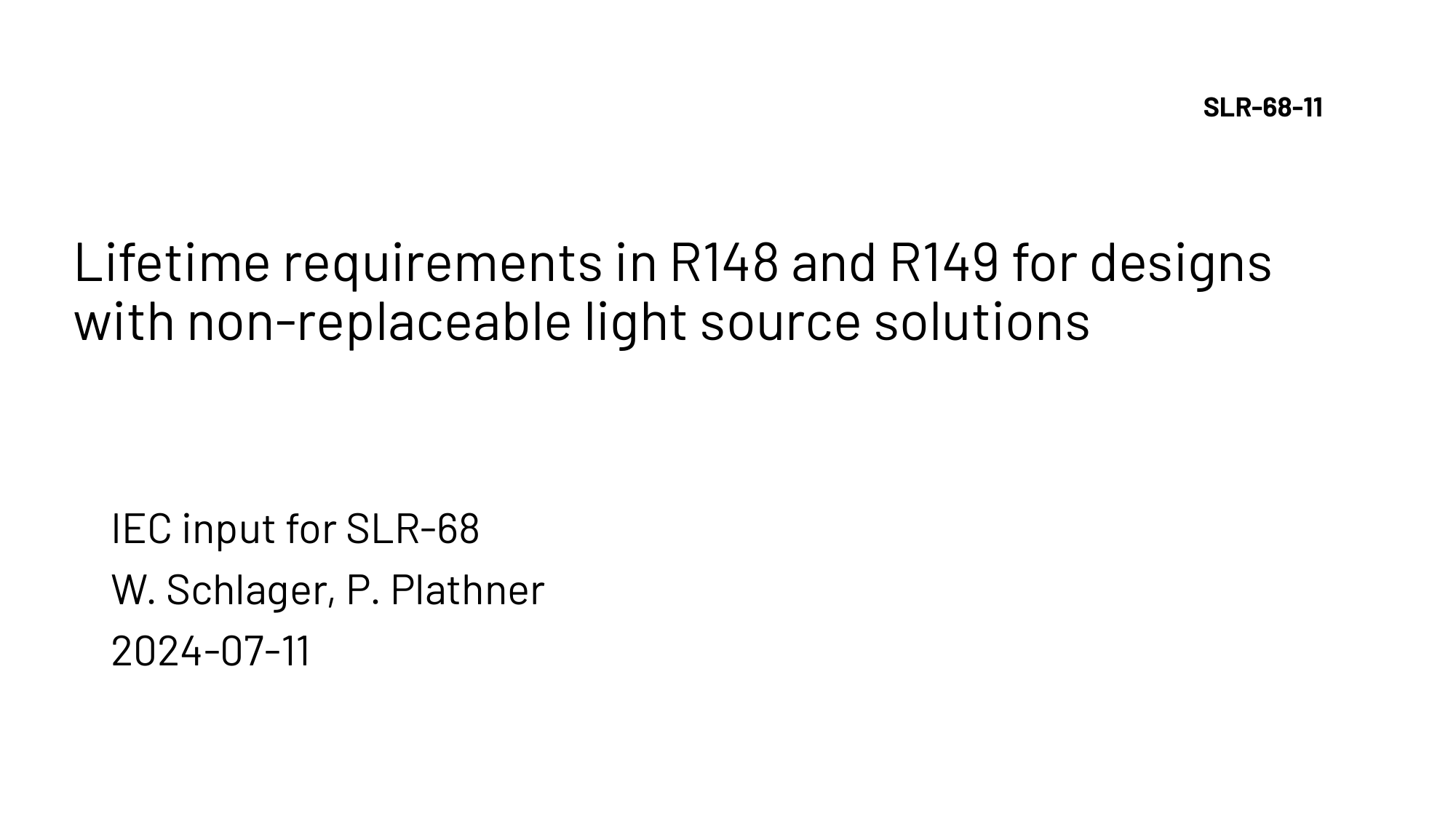

SLR-68-11
# Lifetime requirements in R148 and R149 for designs with non-replaceable light source solutions
IEC input for SLR-68
W. Schlager, P. Plathner
2024-07-11